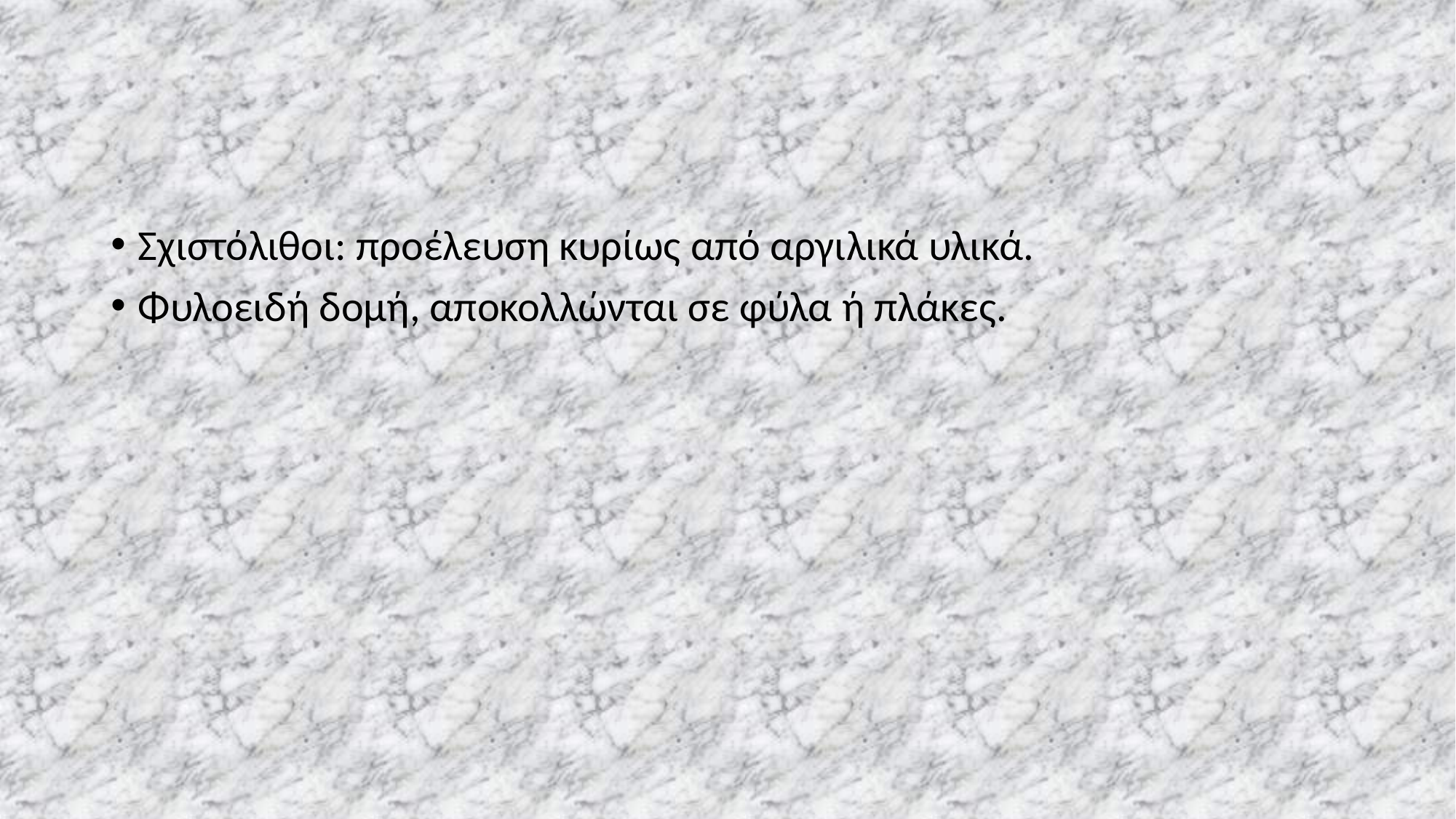

Σχιστόλιθοι: προέλευση κυρίως από αργιλικά υλικά.
Φυλοειδή δομή, αποκολλώνται σε φύλα ή πλάκες.